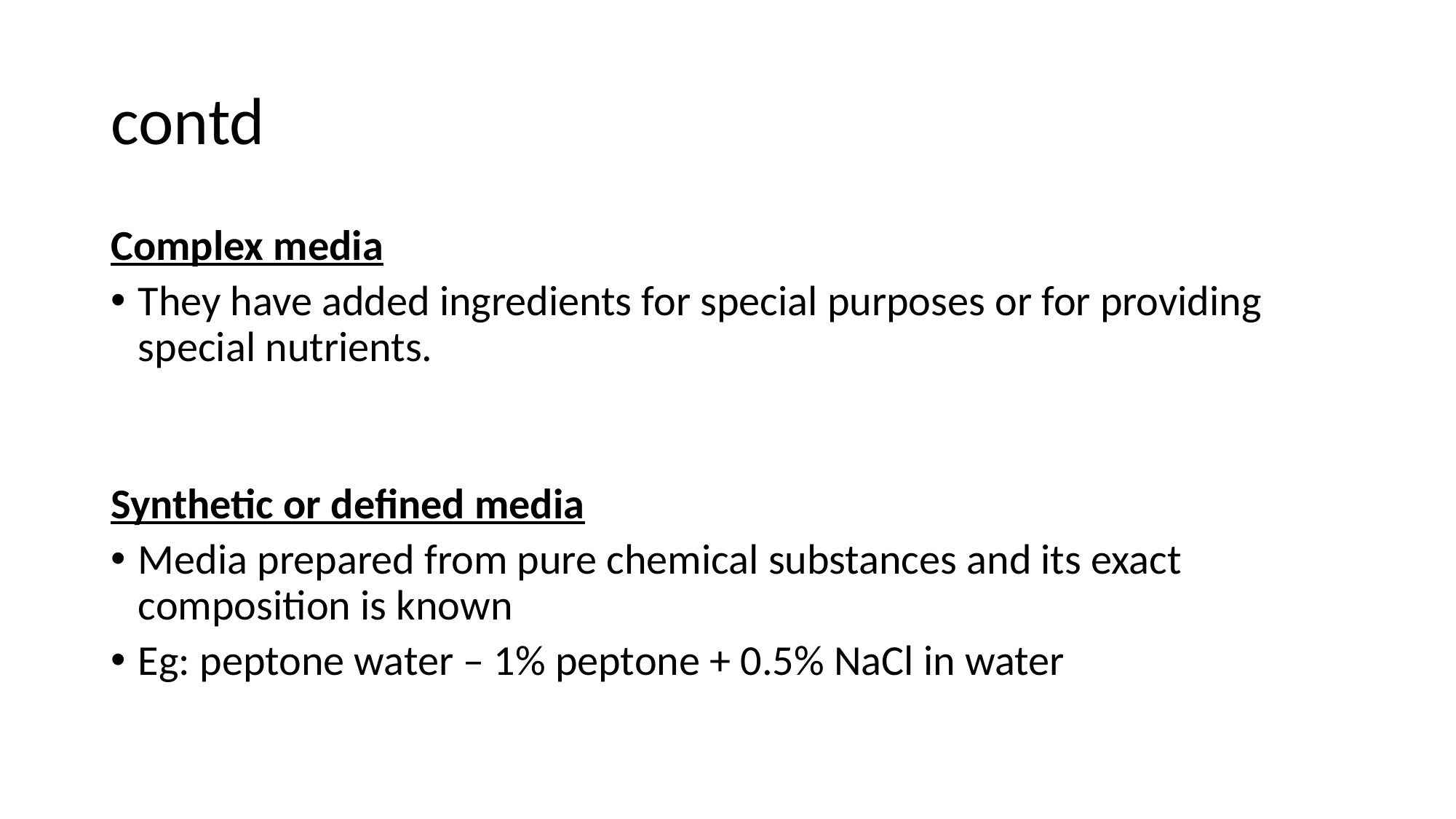

# contd
Complex media
They have added ingredients for special purposes or for providing special nutrients.

Synthetic or defined media
Media prepared from pure chemical substances and its exact composition is known
Eg: peptone water – 1% peptone + 0.5% NaCl in water